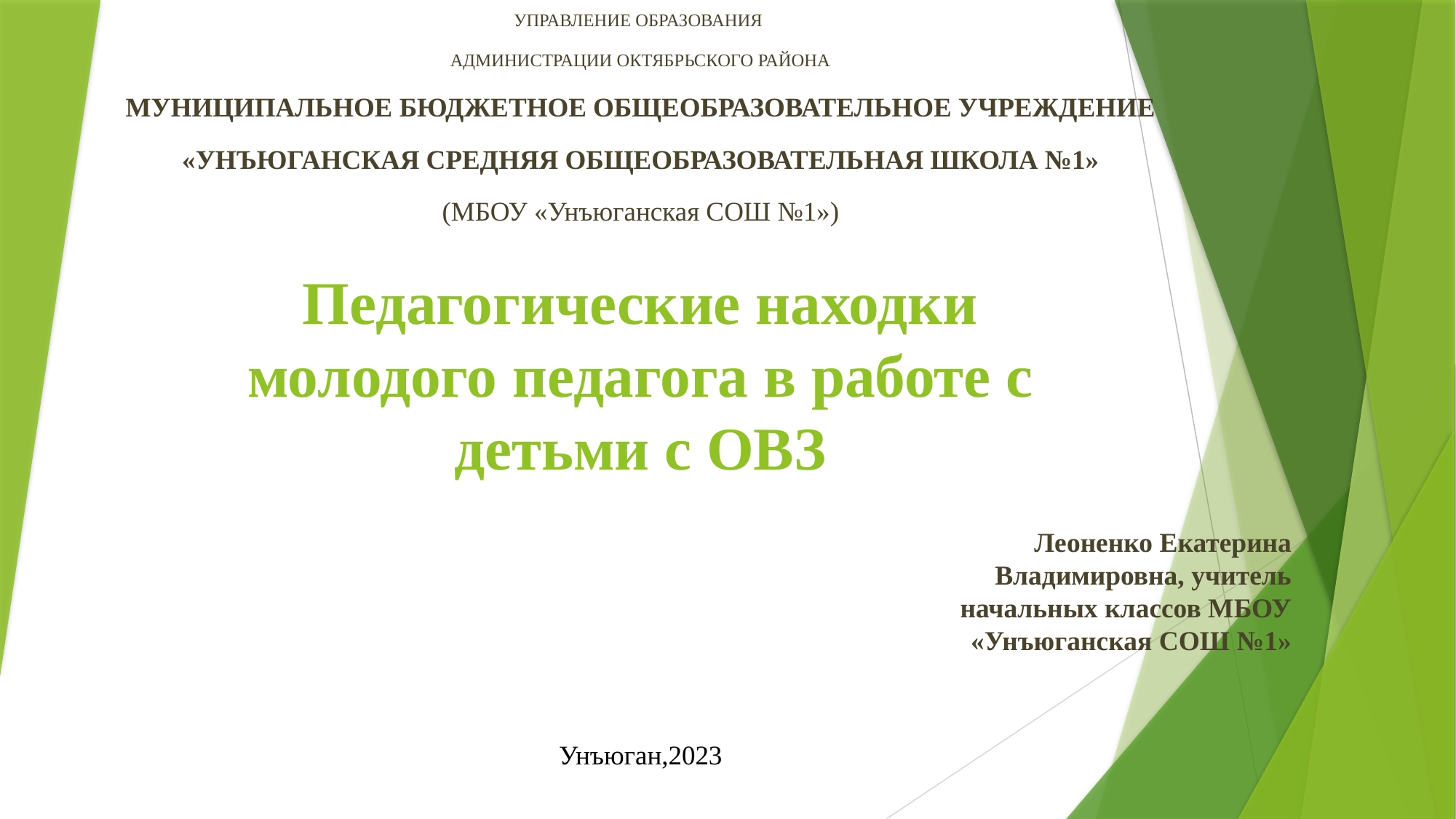

УПРАВЛЕНИЕ ОБРАЗОВАНИЯ
АДМИНИСТРАЦИИ ОКТЯБРЬСКОГО РАЙОНА
МУНИЦИПАЛЬНОЕ БЮДЖЕТНОЕ ОБЩЕОБРАЗОВАТЕЛЬНОЕ УЧРЕЖДЕНИЕ
«УНЪЮГАНСКАЯ СРЕДНЯЯ ОБЩЕОБРАЗОВАТЕЛЬНАЯ ШКОЛА №1»
(МБОУ «Унъюганская СОШ №1»)

# Педагогические находки молодого педагога в работе с детьми с ОВЗ
Леоненко Екатерина Владимировна, учитель начальных классов МБОУ «Унъюганская СОШ №1»

Унъюган,2023